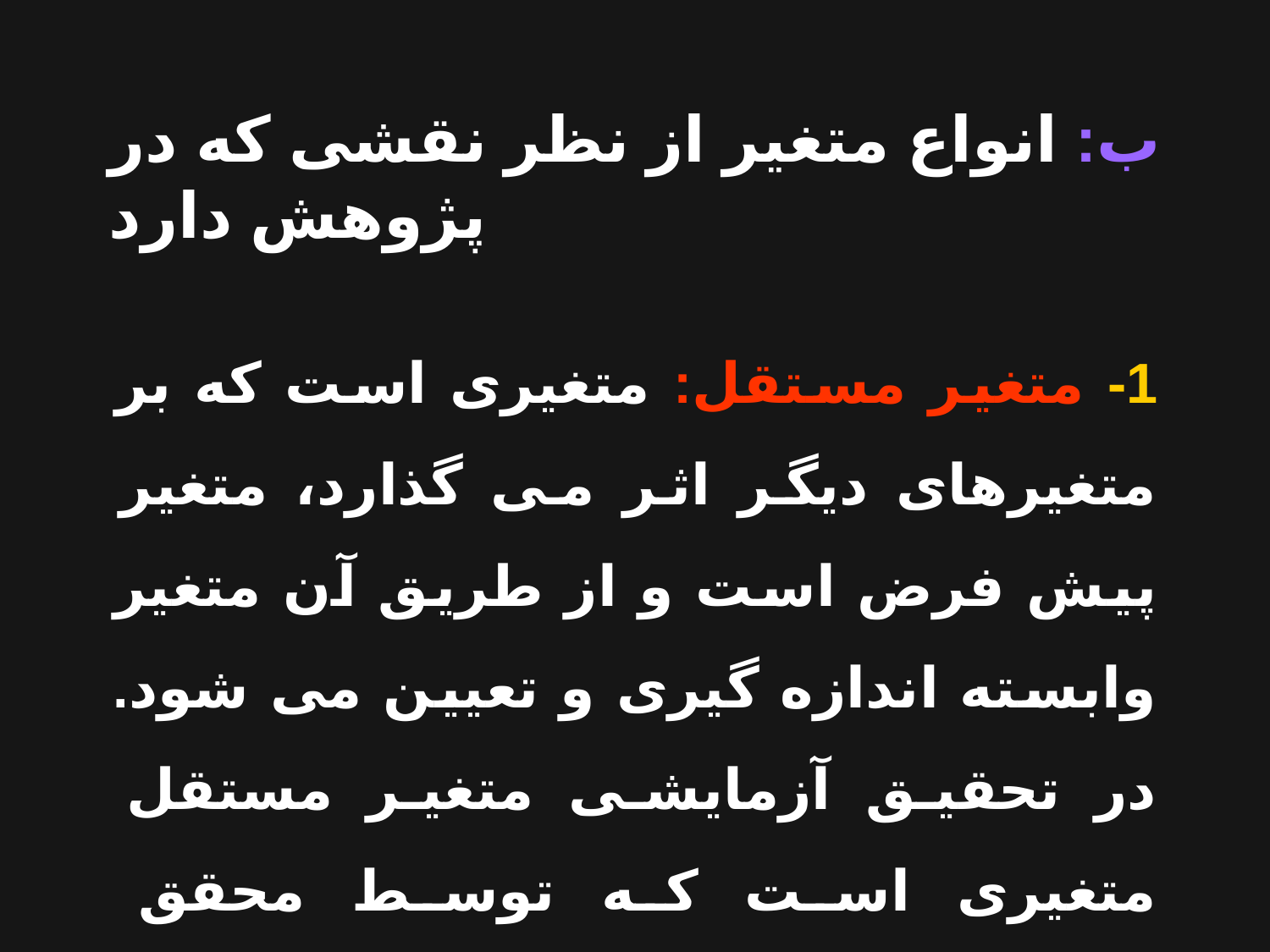

ب: انواع متغیر از نظر نقشی که در پژوهش دارد
  1- متغیر مستقل: متغیری است که بر متغیرهای دیگر اثر می گذارد، متغیر پیش فرض است و از طریق آن متغیر وابسته اندازه گیری و تعیین می شود. در تحقیق آزمایشی متغیر مستقل متغیری است که توسط محقق دستکاری می شود تا تأثیرش بر متغیر وابسته مشخص شود.